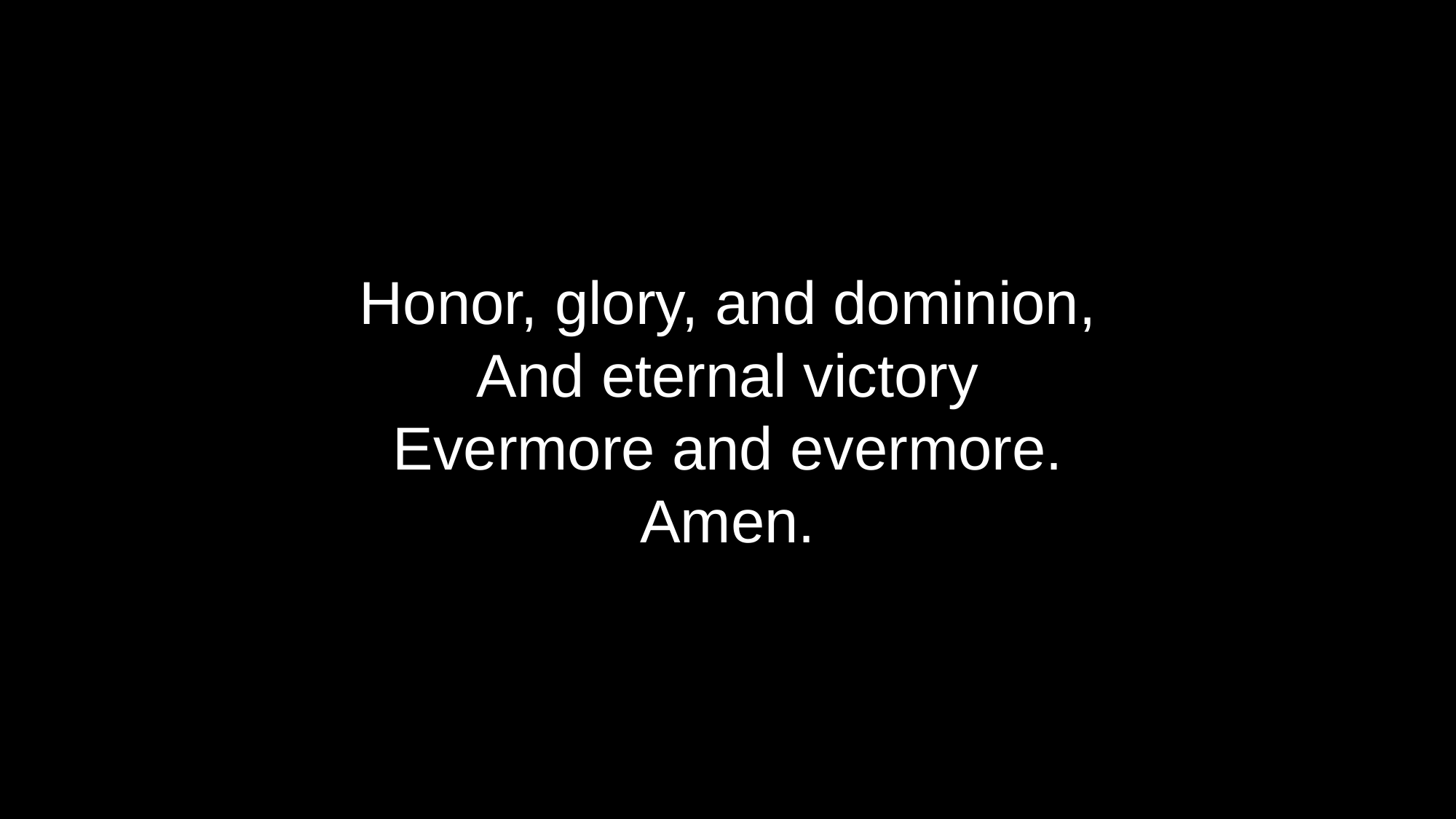

Honor, glory, and dominion,
And eternal victory
Evermore and evermore.
Amen.